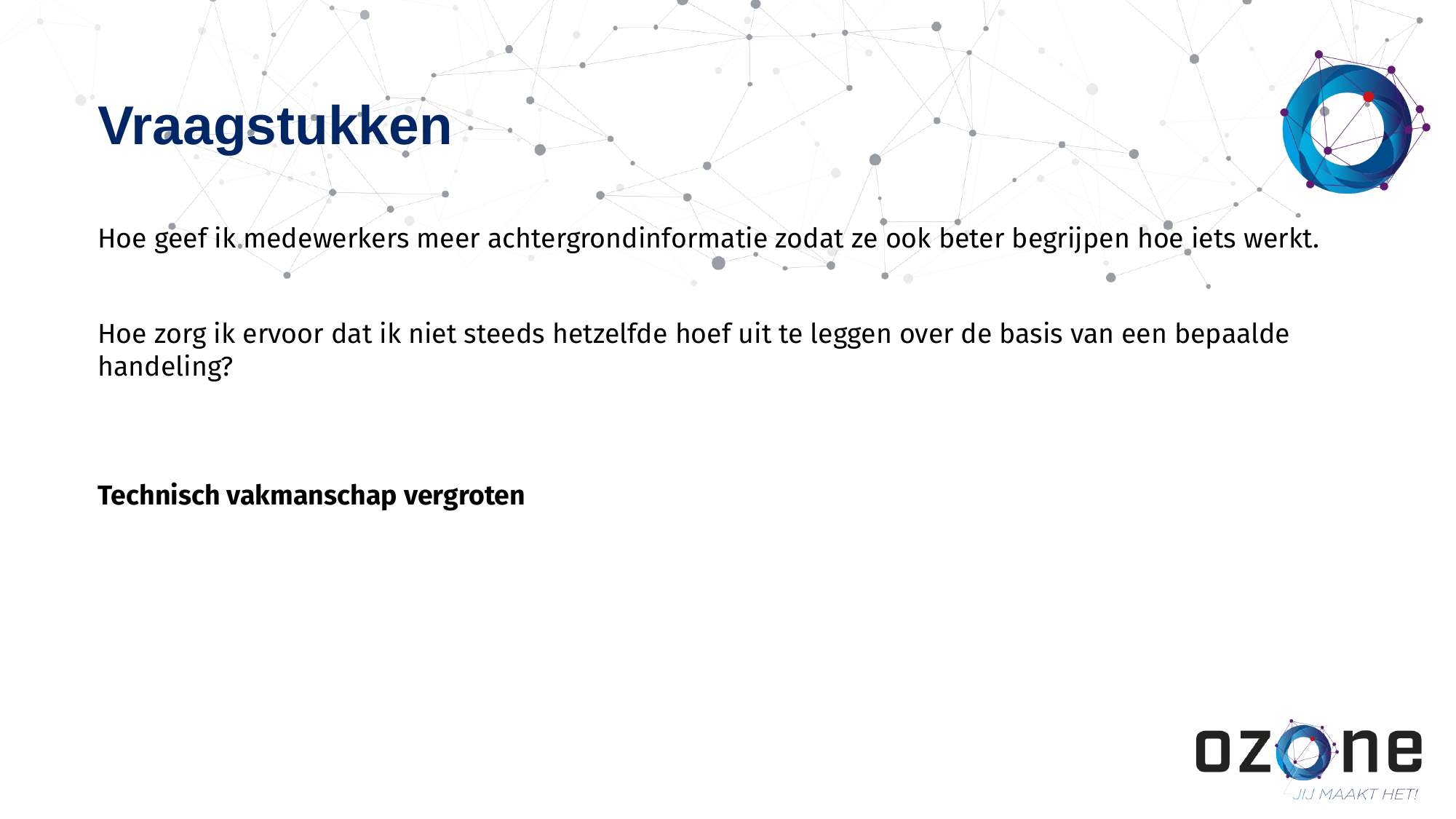

# Vraagstukken
Hoe geef ik medewerkers meer achtergrondinformatie zodat ze ook beter begrijpen hoe iets werkt.

Hoe zorg ik ervoor dat ik niet steeds hetzelfde hoef uit te leggen over de basis van een bepaalde handeling?

Technisch vakmanschap vergroten